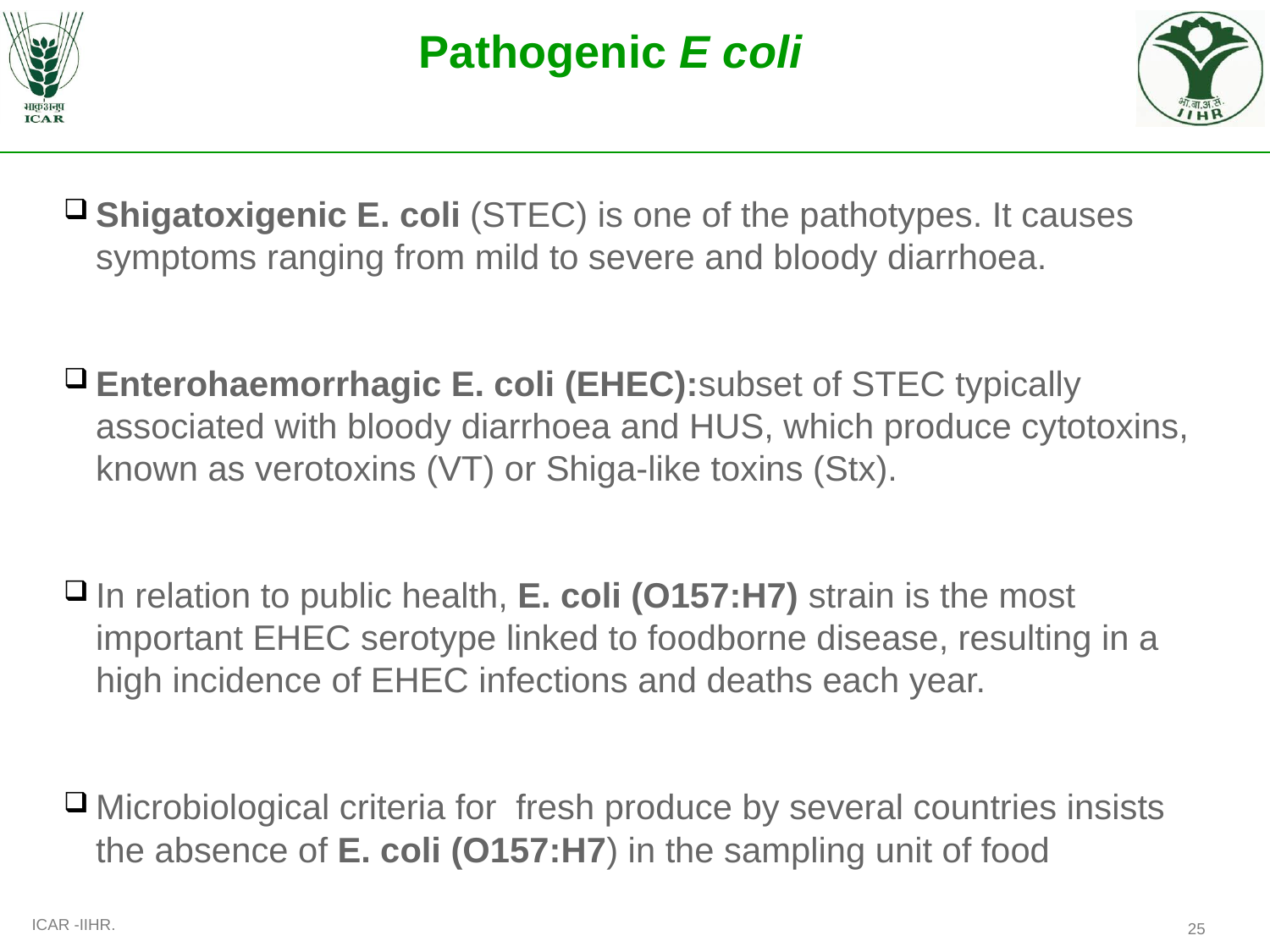

# Pathogenic E coli
Shigatoxigenic E. coli (STEC) is one of the pathotypes. It causes symptoms ranging from mild to severe and bloody diarrhoea.

Enterohaemorrhagic E. coli (EHEC):subset of STEC typically associated with bloody diarrhoea and HUS, which produce cytotoxins, known as verotoxins (VT) or Shiga-like toxins (Stx).

In relation to public health, E. coli (O157:H7) strain is the most important EHEC serotype linked to foodborne disease, resulting in a high incidence of EHEC infections and deaths each year.

Microbiological criteria for  fresh produce by several countries insists the absence of E. coli (O157:H7) in the sampling unit of food